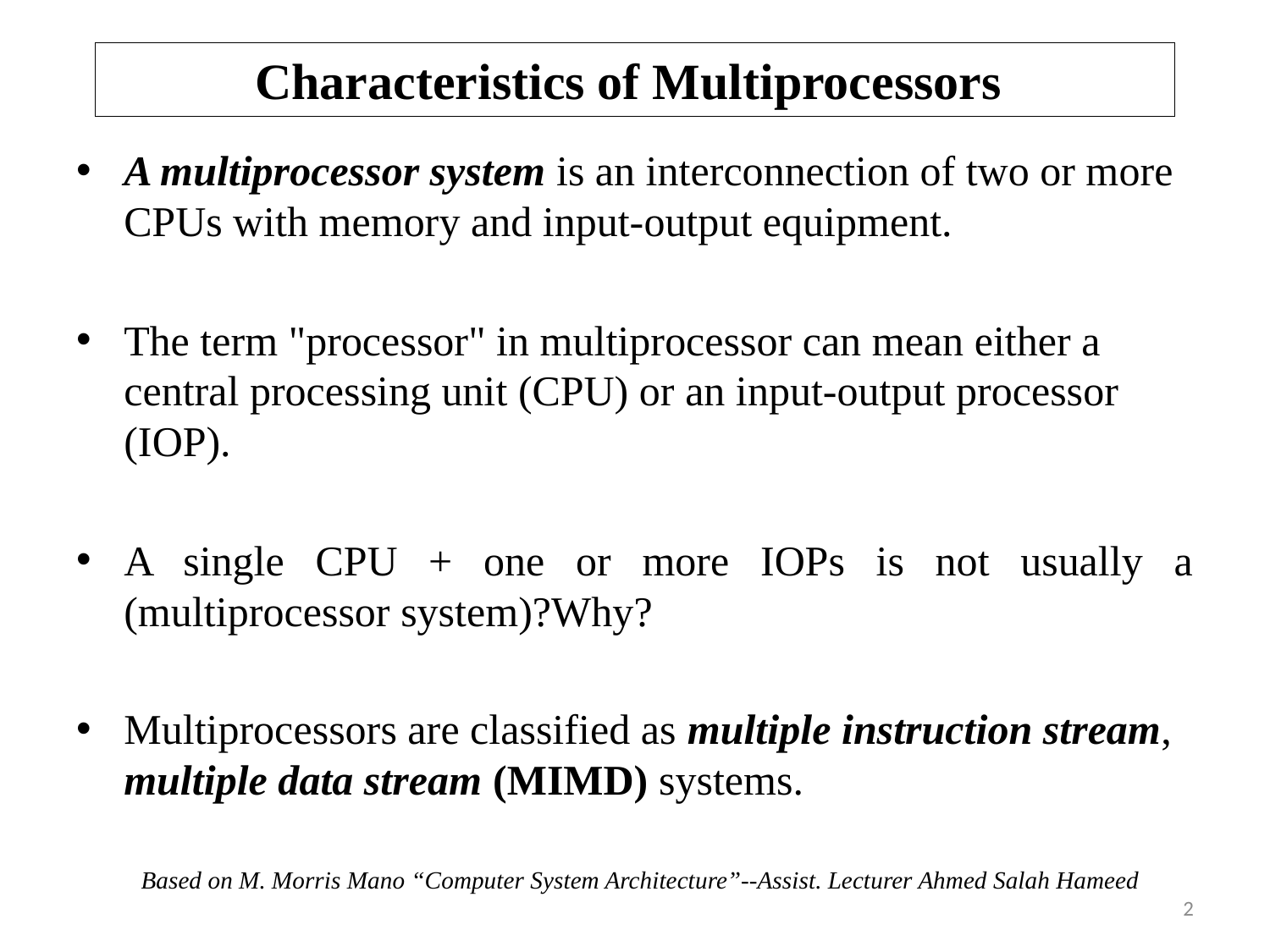

# Characteristics of Multiprocessors
A multiprocessor system is an interconnection of two or more CPUs with memory and input-output equipment.

The term "processor" in multiprocessor can mean either a central processing unit (CPU) or an input-output processor (IOP).

A single CPU + one or more IOPs is not usually a (multiprocessor system)?Why?

Multiprocessors are classified as multiple instruction stream, multiple data stream (MIMD) systems.

Based on M. Morris Mano “Computer System Architecture”--Assist. Lecturer Ahmed Salah Hameed
2